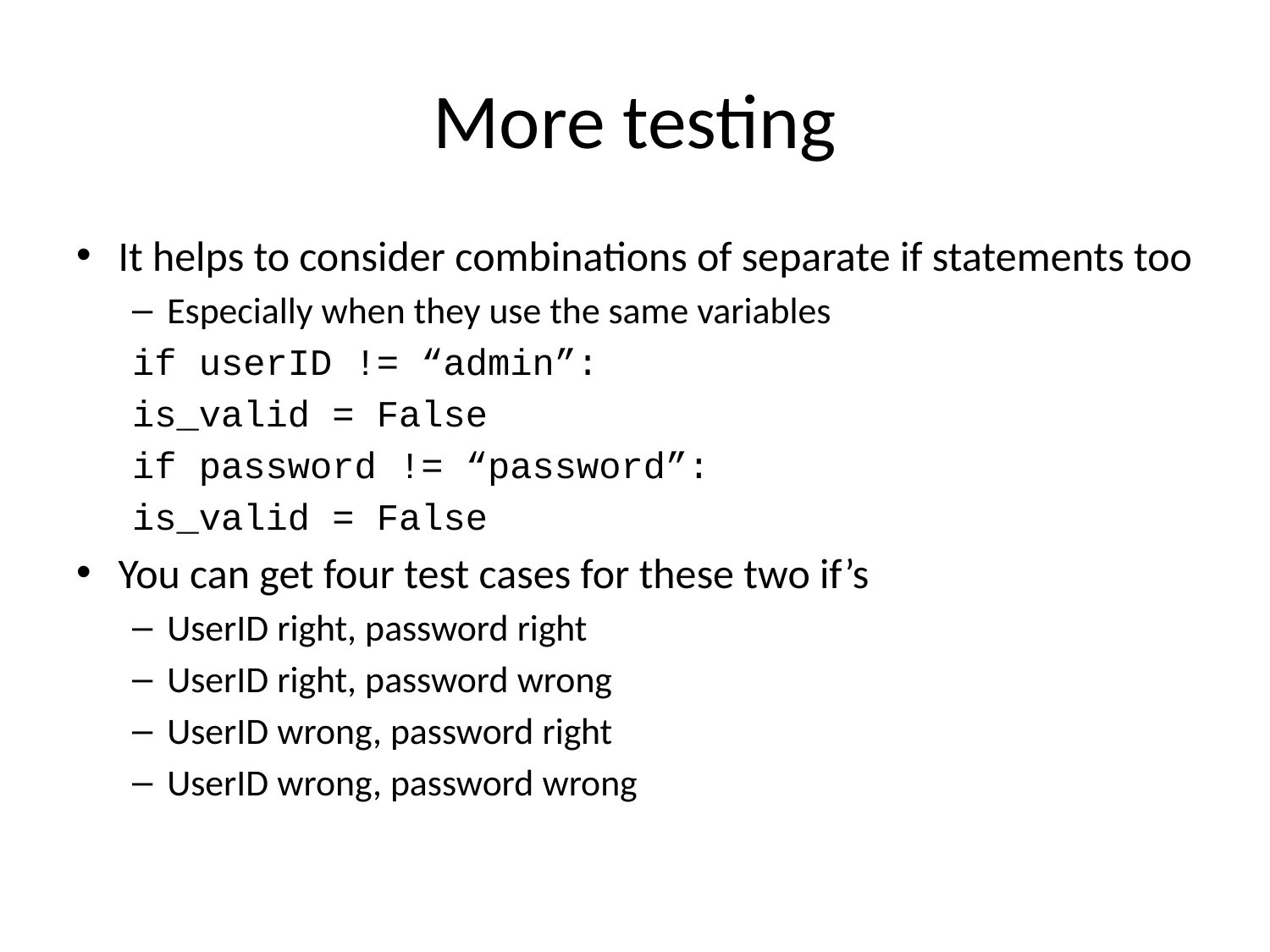

# More testing
It helps to consider combinations of separate if statements too
Especially when they use the same variables
	if userID != “admin”:
		is_valid = False
	if password != “password”:
		is_valid = False
You can get four test cases for these two if’s
UserID right, password right
UserID right, password wrong
UserID wrong, password right
UserID wrong, password wrong